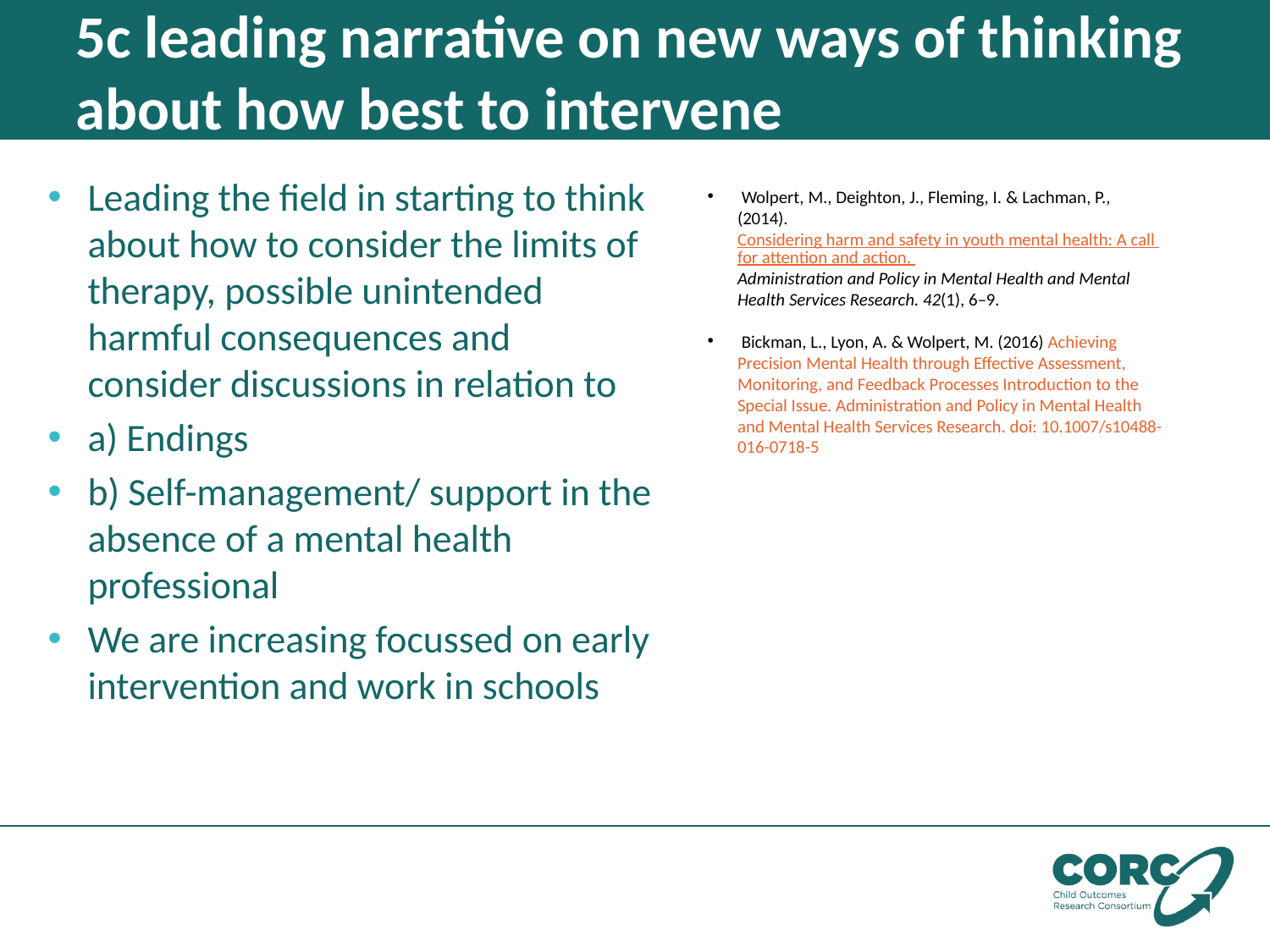

# 5c leading narrative on new ways of thinking about how best to intervene

 Wolpert, M., Deighton, J., Fleming, I. & Lachman, P., (2014). Considering harm and safety in youth mental health: A call for attention and action. Administration and Policy in Mental Health and Mental Health Services Research. 42(1), 6–9.

 Bickman, L., Lyon, A. & Wolpert, M. (2016) Achieving Precision Mental Health through Effective Assessment, Monitoring, and Feedback Processes Introduction to the Special Issue. Administration and Policy in Mental Health and Mental Health Services Research. doi: 10.1007/s10488-016-0718-5

Leading the field in starting to think about how to consider the limits of therapy, possible unintended harmful consequences and consider discussions in relation to
a) Endings
b) Self-management/ support in the absence of a mental health professional
We are increasing focussed on early intervention and work in schools